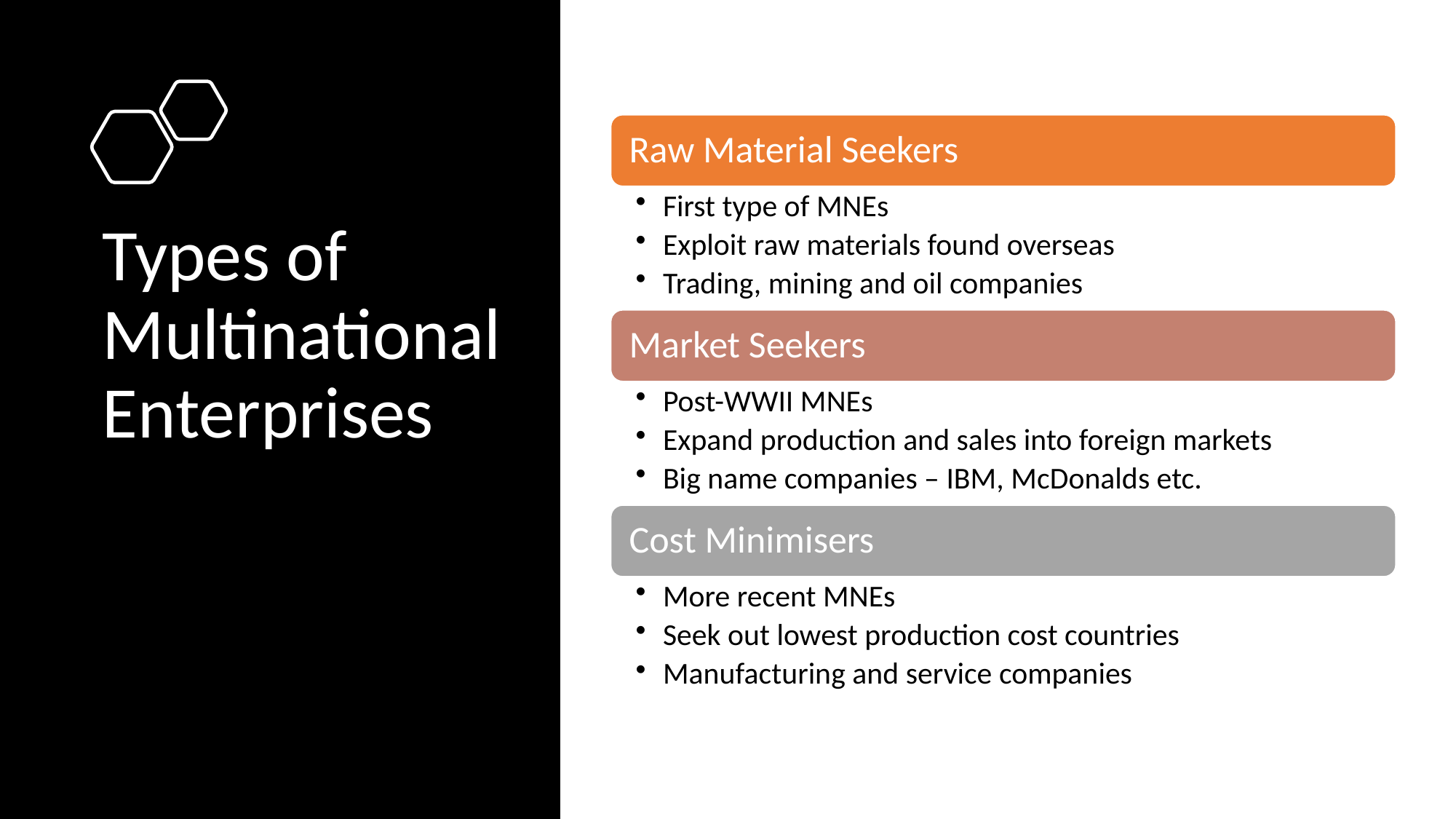

Raw Material Seekers
First type of MNEs
Exploit raw materials found overseas
Trading, mining and oil companies
Market Seekers
Post-WWII MNEs
Expand production and sales into foreign markets
Big name companies – IBM, McDonalds etc.
Cost Minimisers
More recent MNEs
Seek out lowest production cost countries
Manufacturing and service companies
# Types of Multinational Enterprises